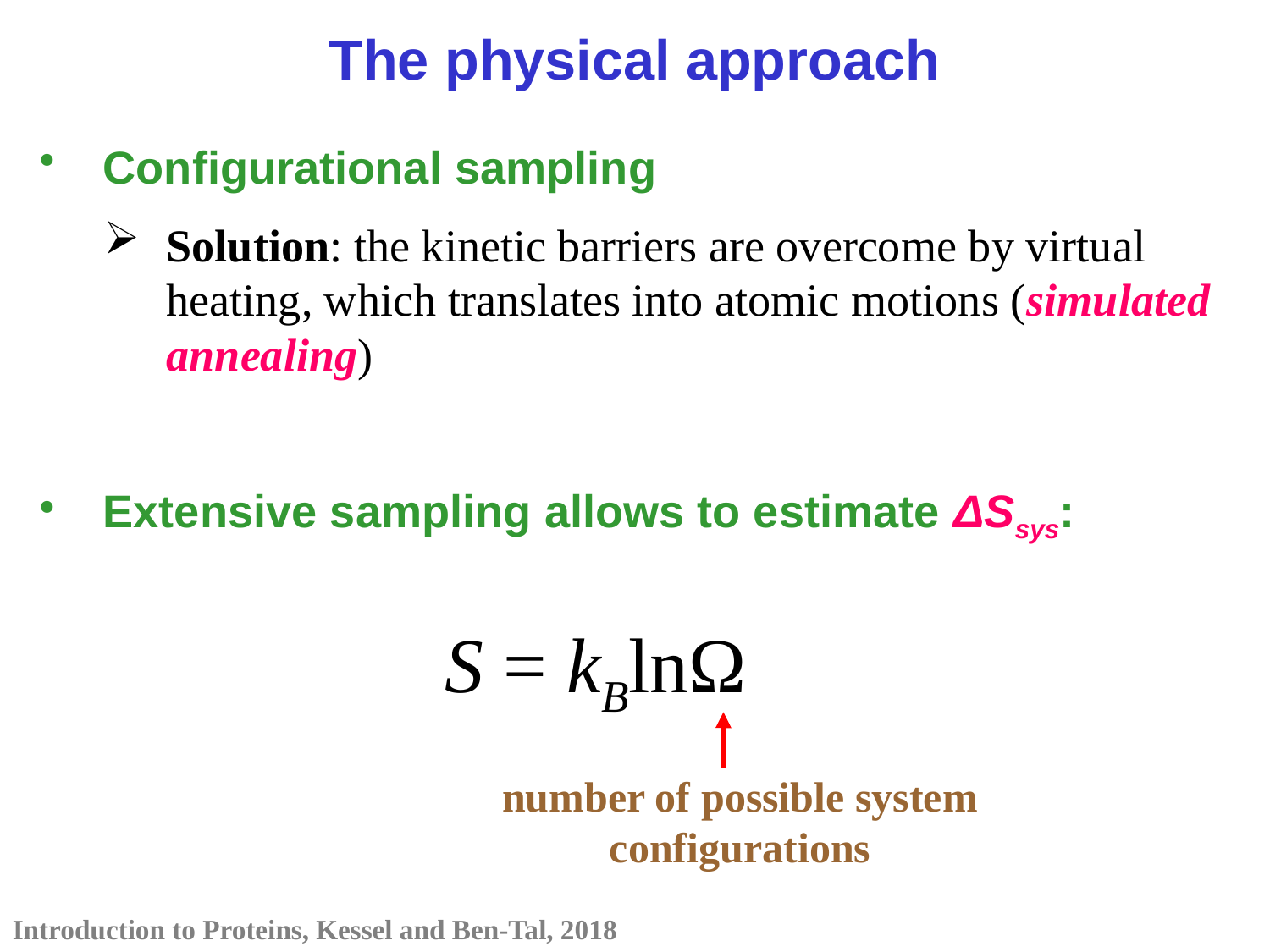

The physical approach
Configurational sampling
Solution: the kinetic barriers are overcome by virtual heating, which translates into atomic motions (simulated annealing)

Extensive sampling allows to estimate ΔSsys:
S = kBlnΩ

number of possible system configurations